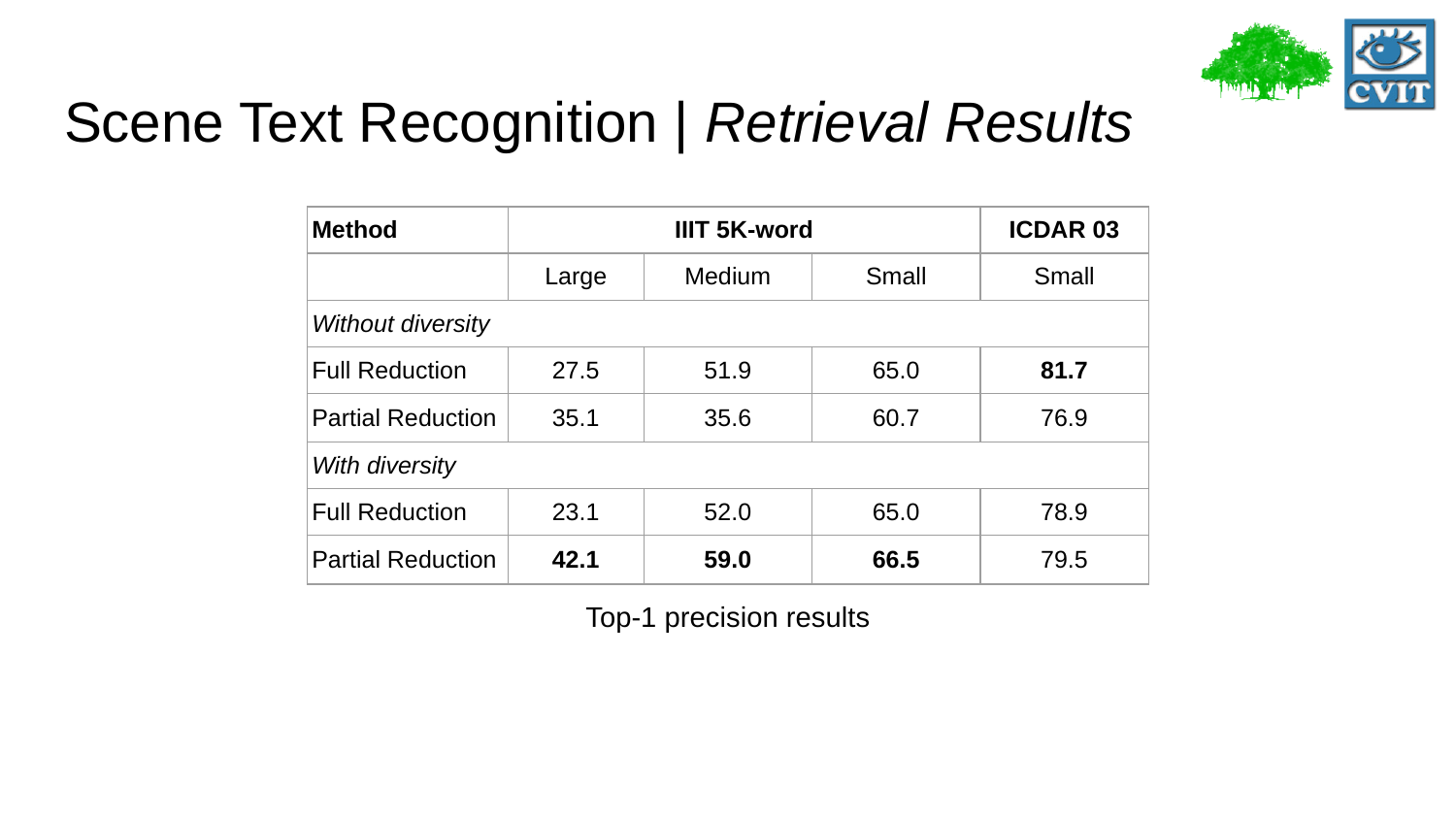

# Scene Text Recognition | Retrieval Results
| Method | IIIT 5K-word |  |  | ICDAR 03 |
| --- | --- | --- | --- | --- |
|  | Large | Medium | Small | Small |
| Without diversity |  |  |  |  |
| Full Reduction | 27.5 | 51.9 | 65.0 | 81.7 |
| Partial Reduction | 35.1 | 35.6 | 60.7 | 76.9 |
| With diversity |  |  |  |  |
| Full Reduction | 23.1 | 52.0 | 65.0 | 78.9 |
| Partial Reduction | 42.1 | 59.0 | 66.5 | 79.5 |
Top-1 precision results